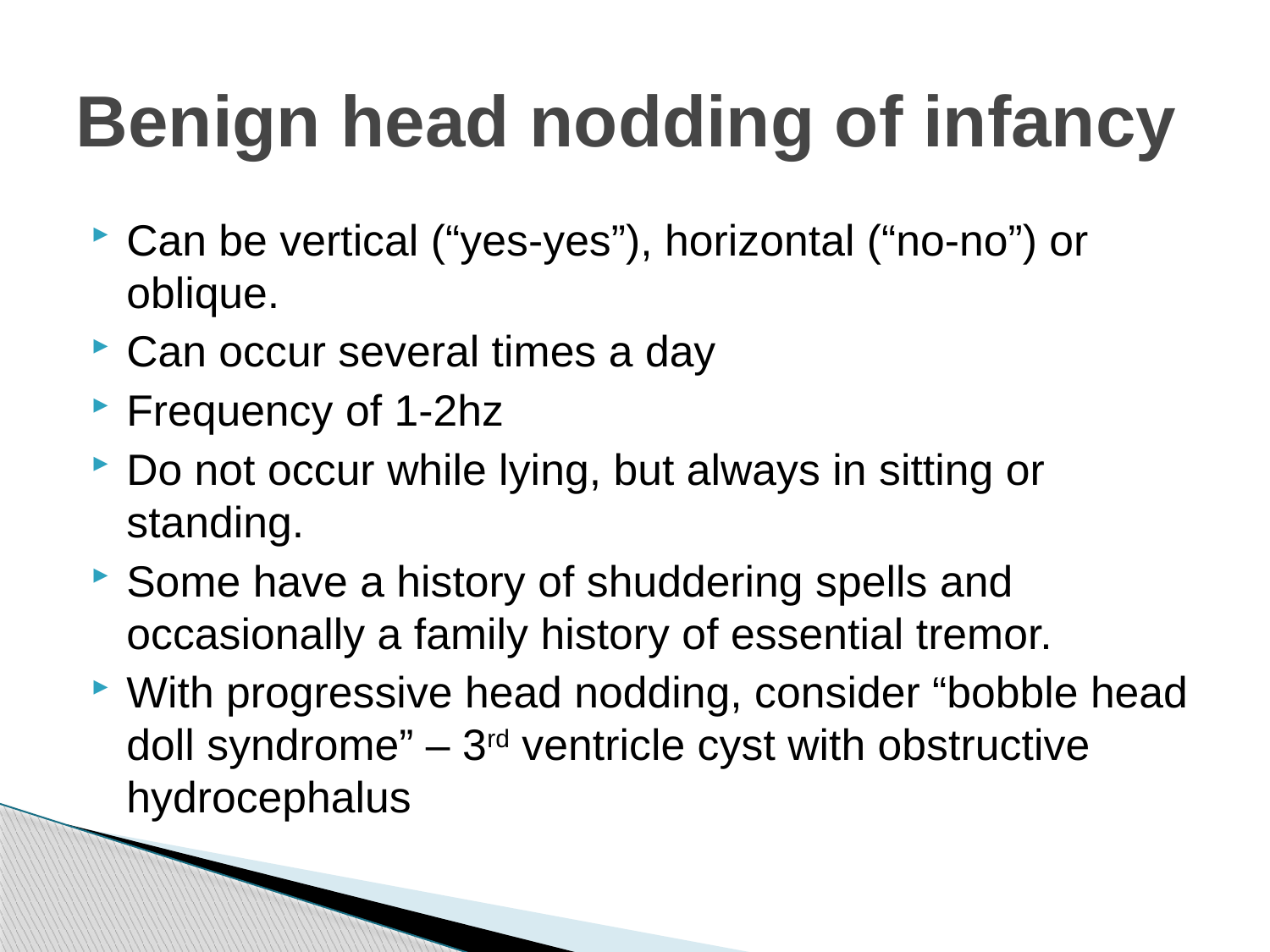

# Benign head nodding of infancy
Can be vertical (“yes-yes”), horizontal (“no-no”) or oblique.
Can occur several times a day
Frequency of 1-2hz
Do not occur while lying, but always in sitting or standing.
Some have a history of shuddering spells and occasionally a family history of essential tremor.
With progressive head nodding, consider “bobble head doll syndrome” – 3rd ventricle cyst with obstructive hydrocephalus